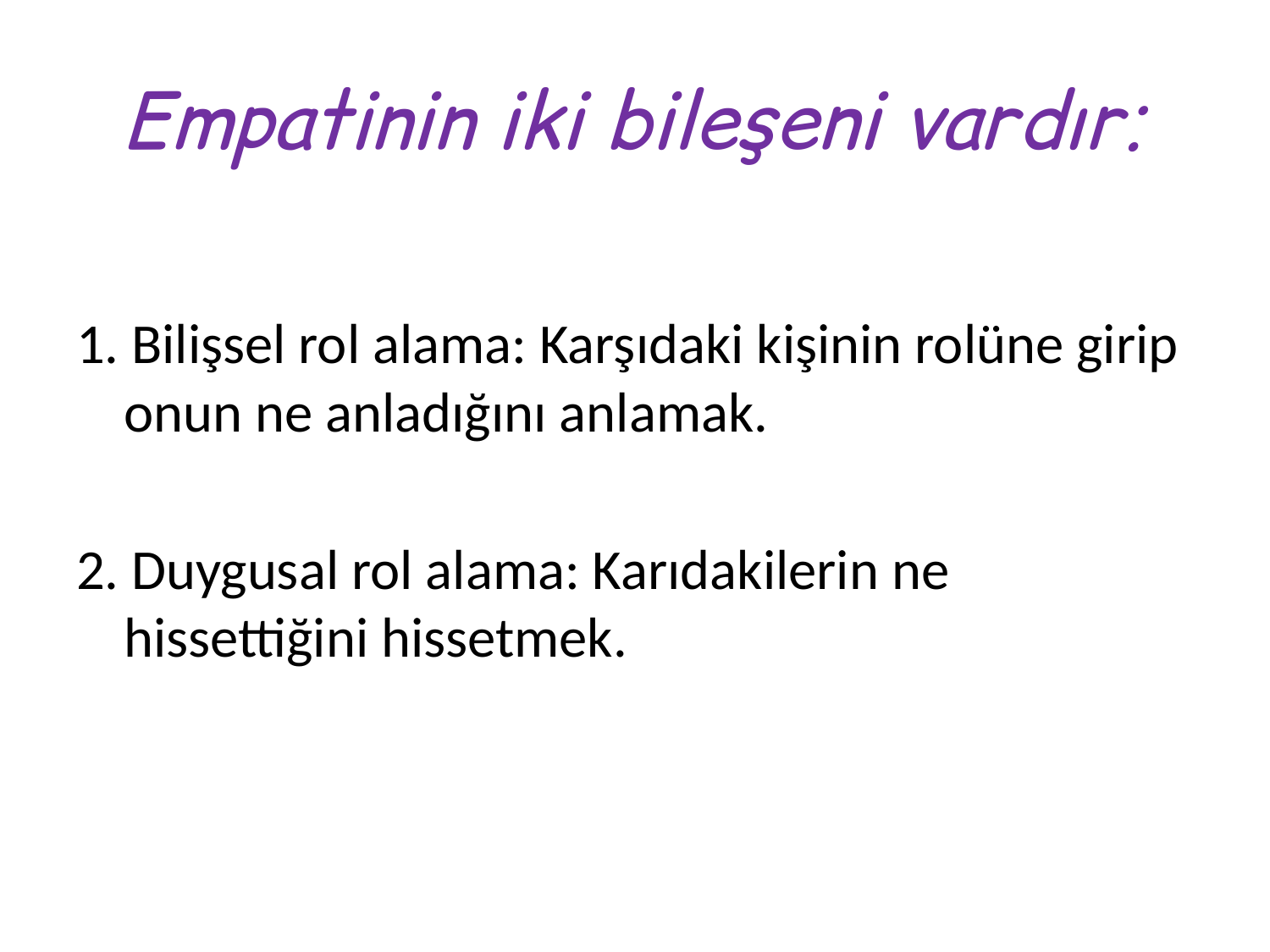

# Empatinin iki bileşeni vardır:

1. Bilişsel rol alama: Karşıdaki kişinin rolüne girip onun ne anladığını anlamak.

2. Duygusal rol alama: Karıdakilerin ne hissettiğini hissetmek.